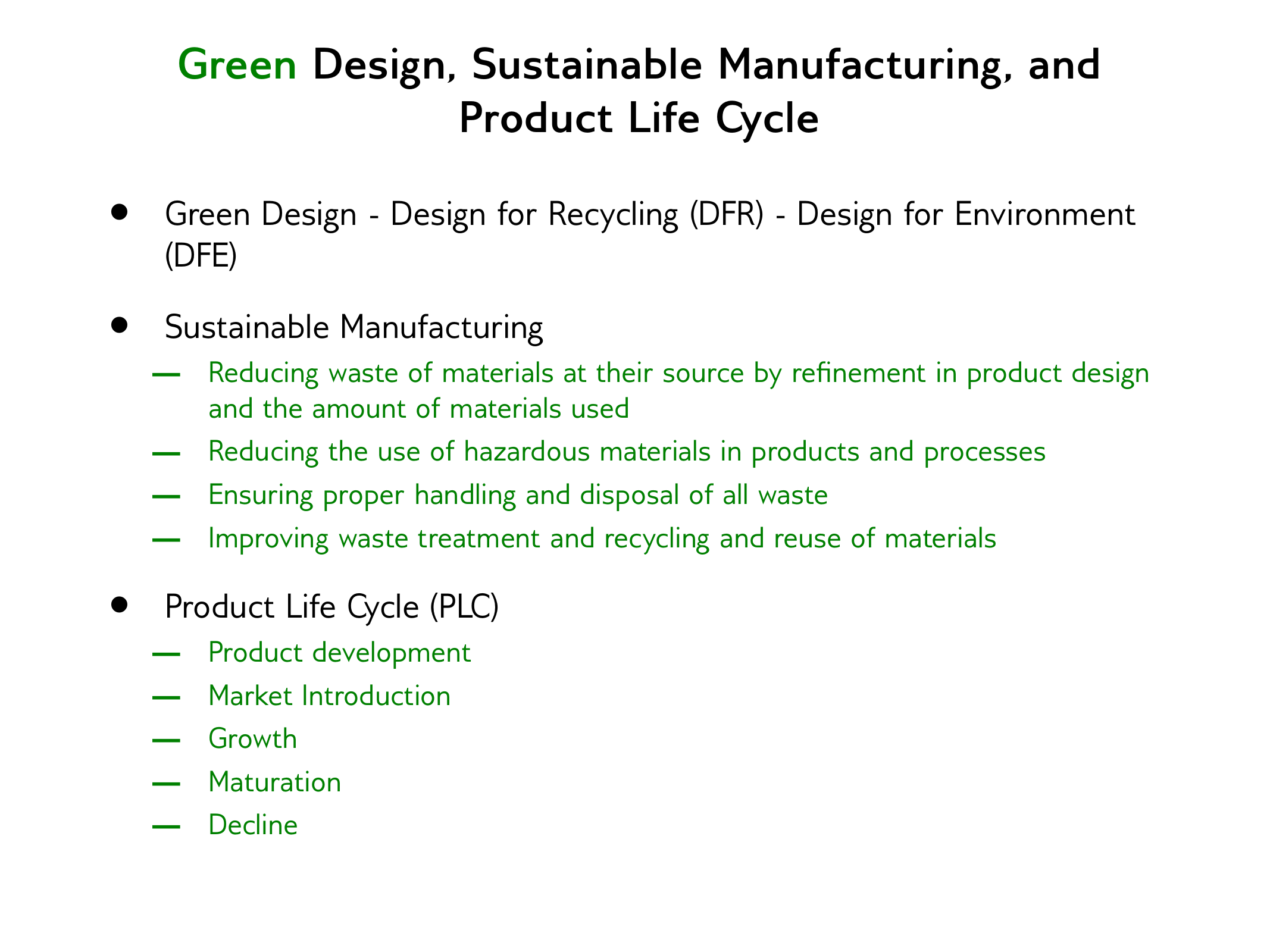

# Green Design, Sustainable Manufacturing, and Product Life Cycle
Green Design - Design for Recycling (DFR) - Design for Environment (DFE)
Sustainable Manufacturing
Reducing waste of materials at their source by refinement in product design and the amount of materials used
Reducing the use of hazardous materials in products and processes
Ensuring proper handling and disposal of all waste
Improving waste treatment and recycling and reuse of materials
Product Life Cycle (PLC)
Product development
Market Introduction
Growth
Maturation
Decline

ME355 Spring 2014
4/2
7